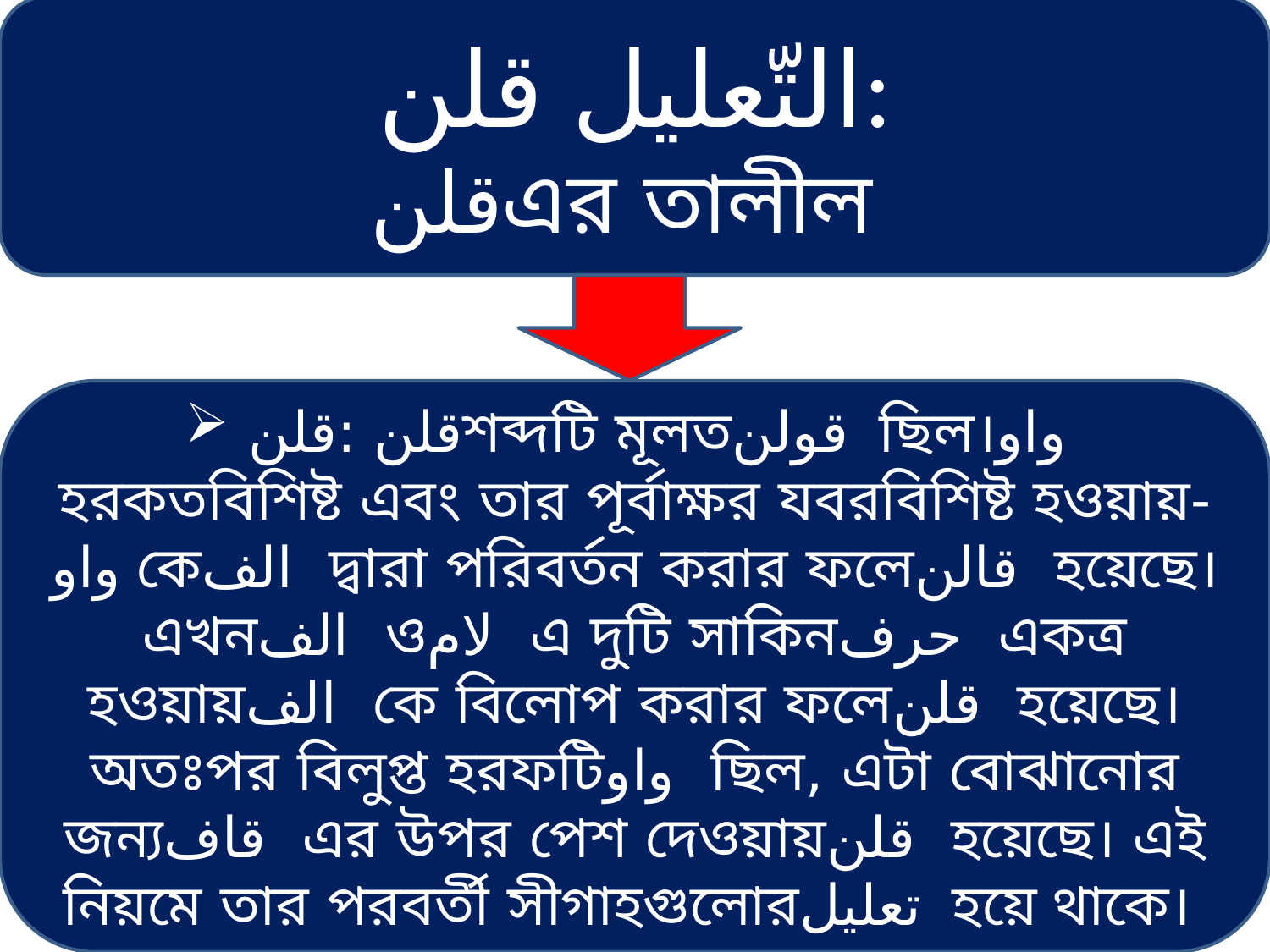

التّعليل قلن:
 قلنএর তালীল

 قلن :قلنশব্দটি মূলতقولن  ছিল।واو  হরকতবিশিষ্ট এবং তার পূর্বাক্ষর যবরবিশিষ্ট হওয়ায়-واو কেالف  দ্বারা পরিবর্তন করার ফলেقالن  হয়েছে।এখনالف  ওلام  এ দুটি সাকিনحرف  একত্র হওয়ায়الف  কে বিলোপ করার ফলেقلن  হয়েছে। অতঃপর বিলুপ্ত হরফটিواو  ছিল, এটা বোঝানোর জন্যقاف  এর উপর পেশ দেওয়ায়قلن  হয়েছে। এই নিয়মে তার পরবর্তী সীগাহগুলোরتعليل  হয়ে থাকে।